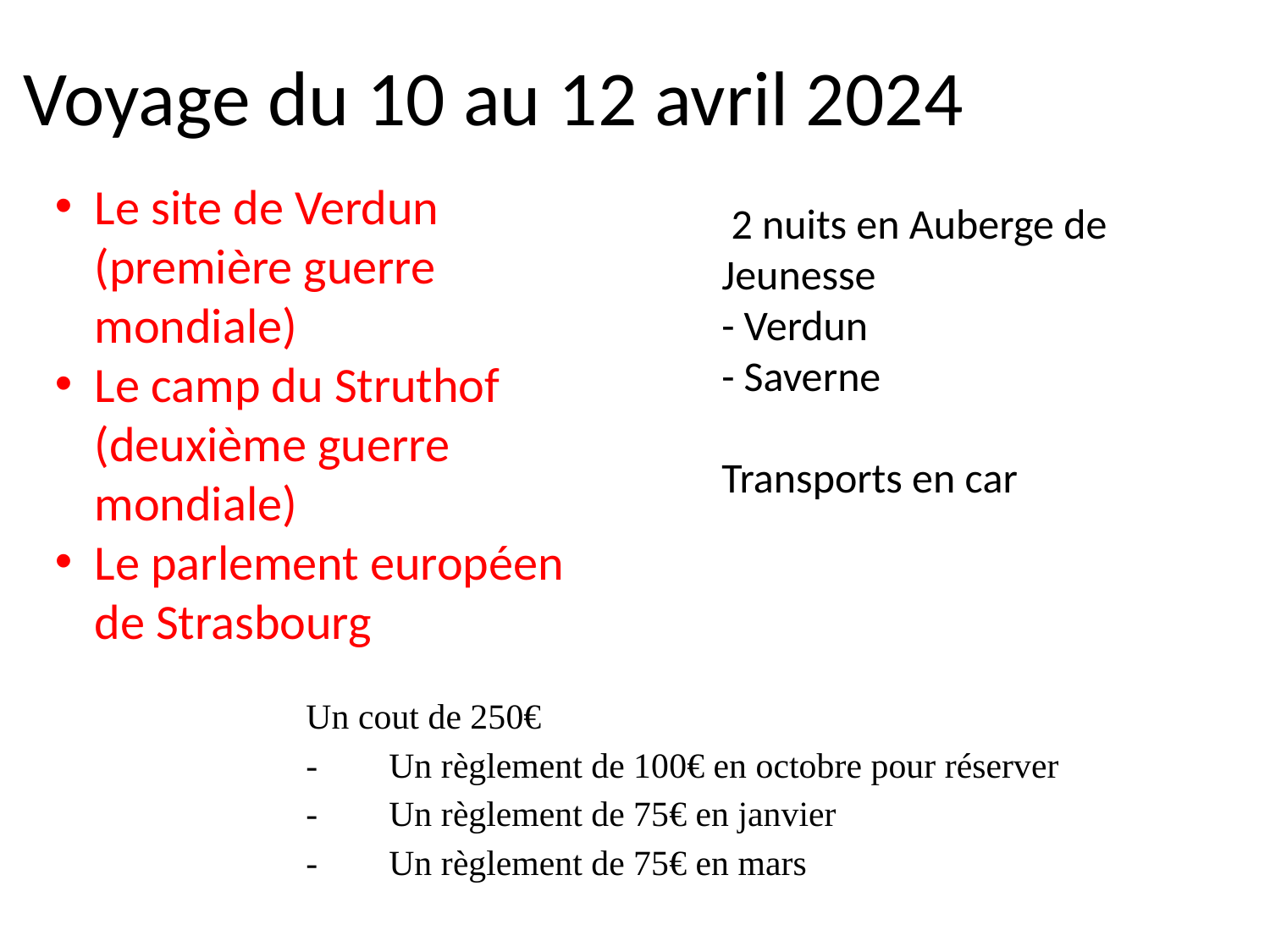

Voyage du 10 au 12 avril 2024

Le site de Verdun (première guerre mondiale)
Le camp du Struthof (deuxième guerre mondiale)
Le parlement européen de Strasbourg
 2 nuits en Auberge de Jeunesse
- Verdun
- Saverne

Transports en car
Un cout de 250€
-        Un règlement de 100€ en octobre pour réserver
-        Un règlement de 75€ en janvier
-        Un règlement de 75€ en mars